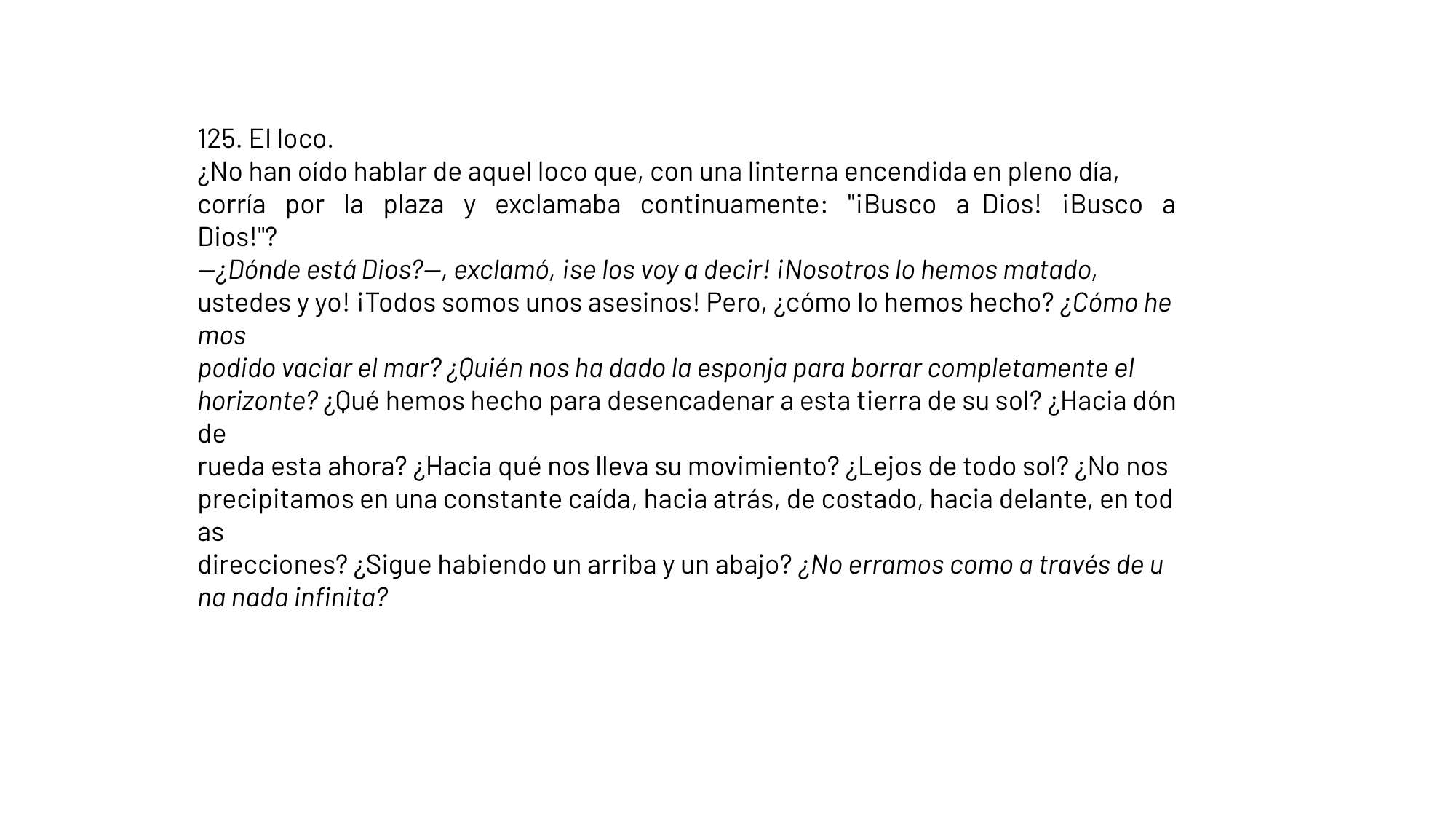

125. El loco. ¿No han oído hablar de aquel loco que, con una linterna encendida en pleno día, corría   por   la   plaza   y   exclamaba   continuamente:   "¡Busco   a  Dios!   ¡Busco   a Dios!"?
—¿Dónde está Dios?—, exclamó, ¡se los voy a decir! ¡Nosotros lo hemos matado, ustedes y yo! ¡Todos somos unos asesinos! Pero, ¿cómo lo hemos hecho? ¿Cómo hemos podido vaciar el mar? ¿Quién nos ha dado la esponja para borrar completamente el horizonte? ¿Qué hemos hecho para desencadenar a esta tierra de su sol? ¿Hacia dónde rueda esta ahora? ¿Hacia qué nos lleva su movimiento? ¿Lejos de todo sol? ¿No nos precipitamos en una constante caída, hacia atrás, de costado, hacia delante, en todas direcciones? ¿Sigue habiendo un arriba y un abajo? ¿No erramos como a través de una nada infinita?